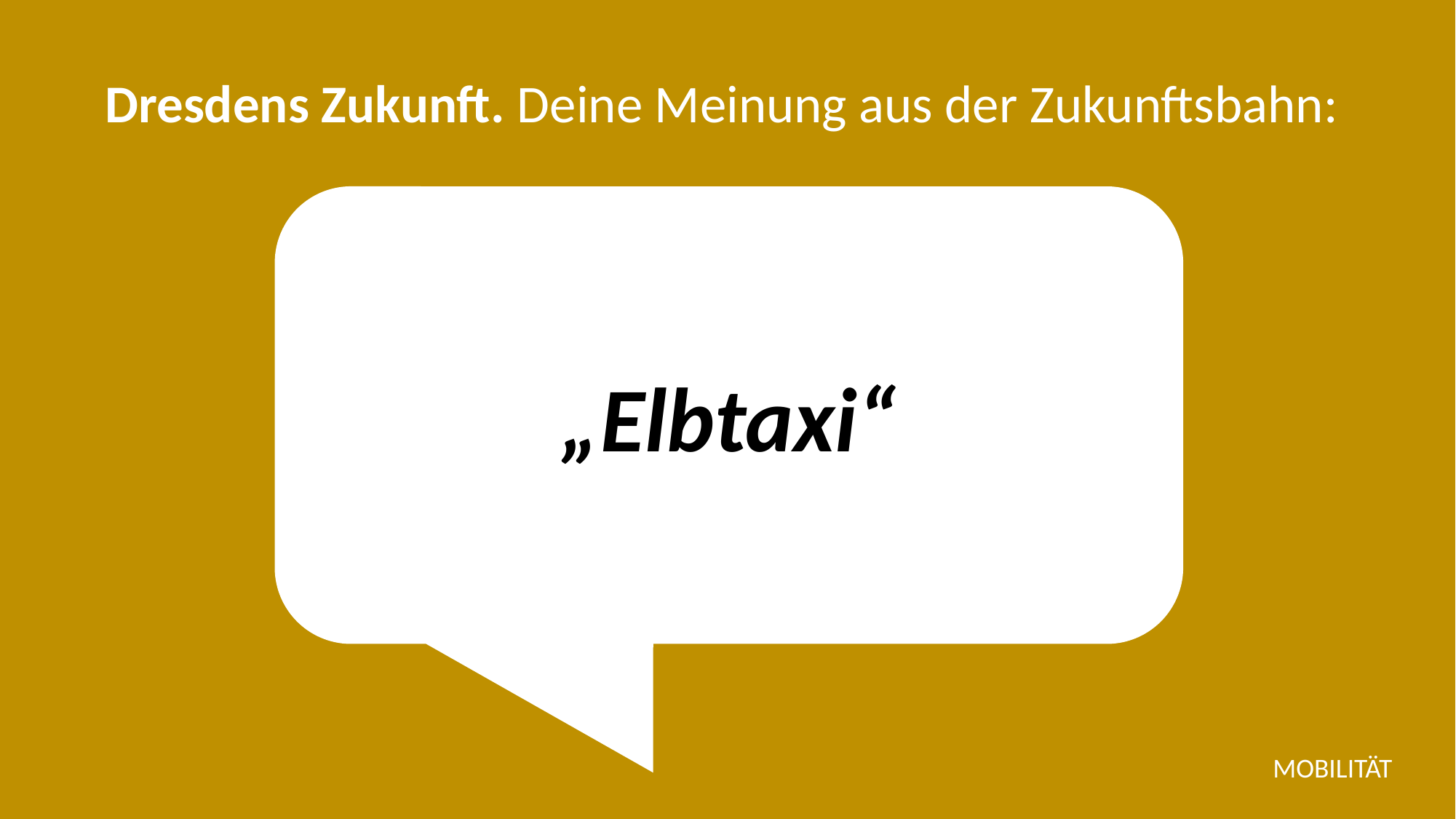

Dresdens Zukunft. Deine Meinung aus der Zukunftsbahn:
„Elbtaxi“
MOBILITÄT